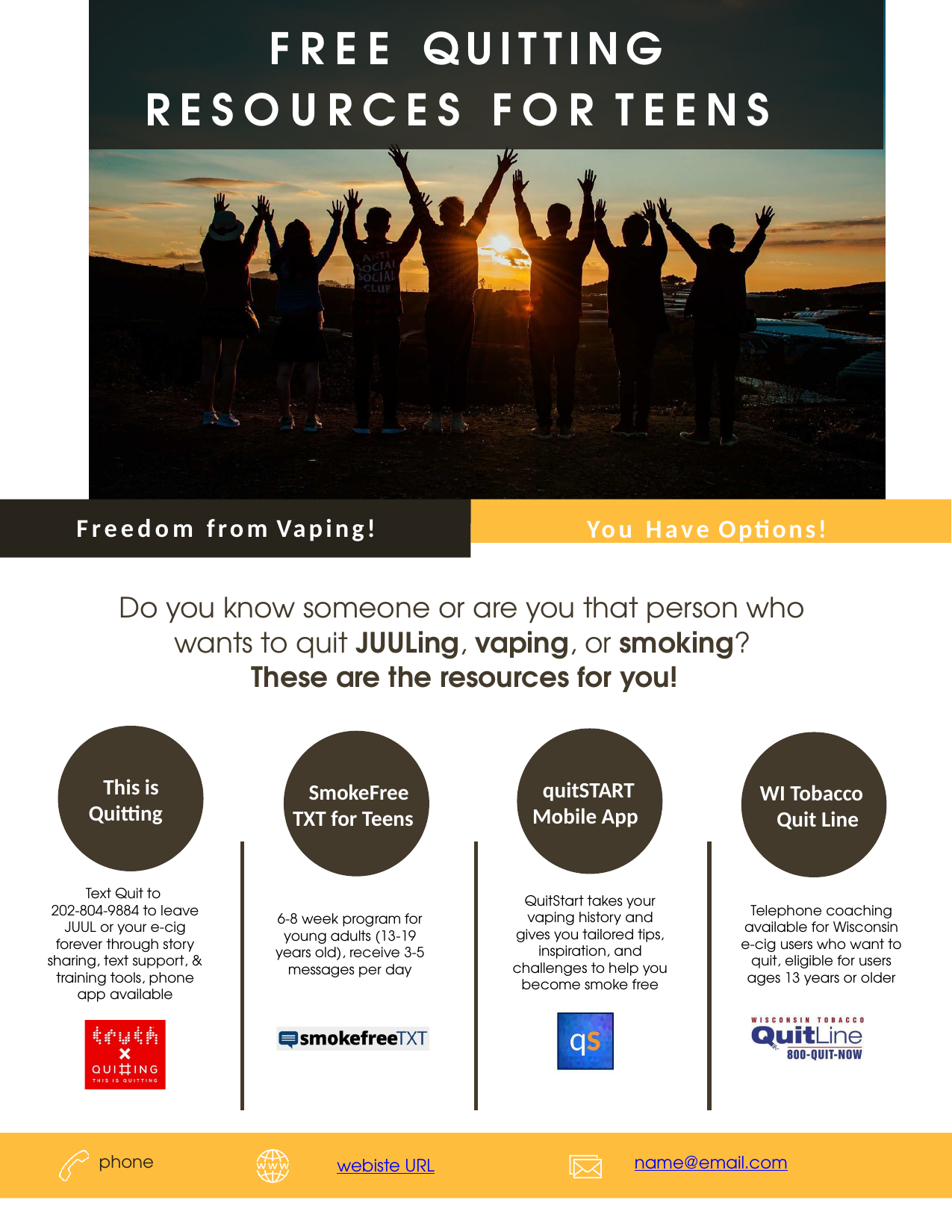

# FREE QUITTING  RESOURCES FOR TEENS

You Have Options!
Freedom from Vaping!
Do you know someone or are you that person who wants to quit JUULing, vaping, or smoking?
These are the resources for you!

This is Quitting
quitSTART  Mobile App
SmokeFree TXT for Teens
WI Tobacco  Quit Line

Text Quit to
202-804-9884 to leave JUUL or your e-cig forever through story sharing, text support, & training tools, phone app available
QuitStart takes your vaping history and gives you tailored tips, inspiration, and challenges to help you become smoke free
Telephone coaching available for Wisconsin e-cig users who want to quit, eligible for users ages 13 years or older
6-8 week program for young adults (13-19 years old), receive 3-5 messages per day

phone

name@email.com
webiste URL